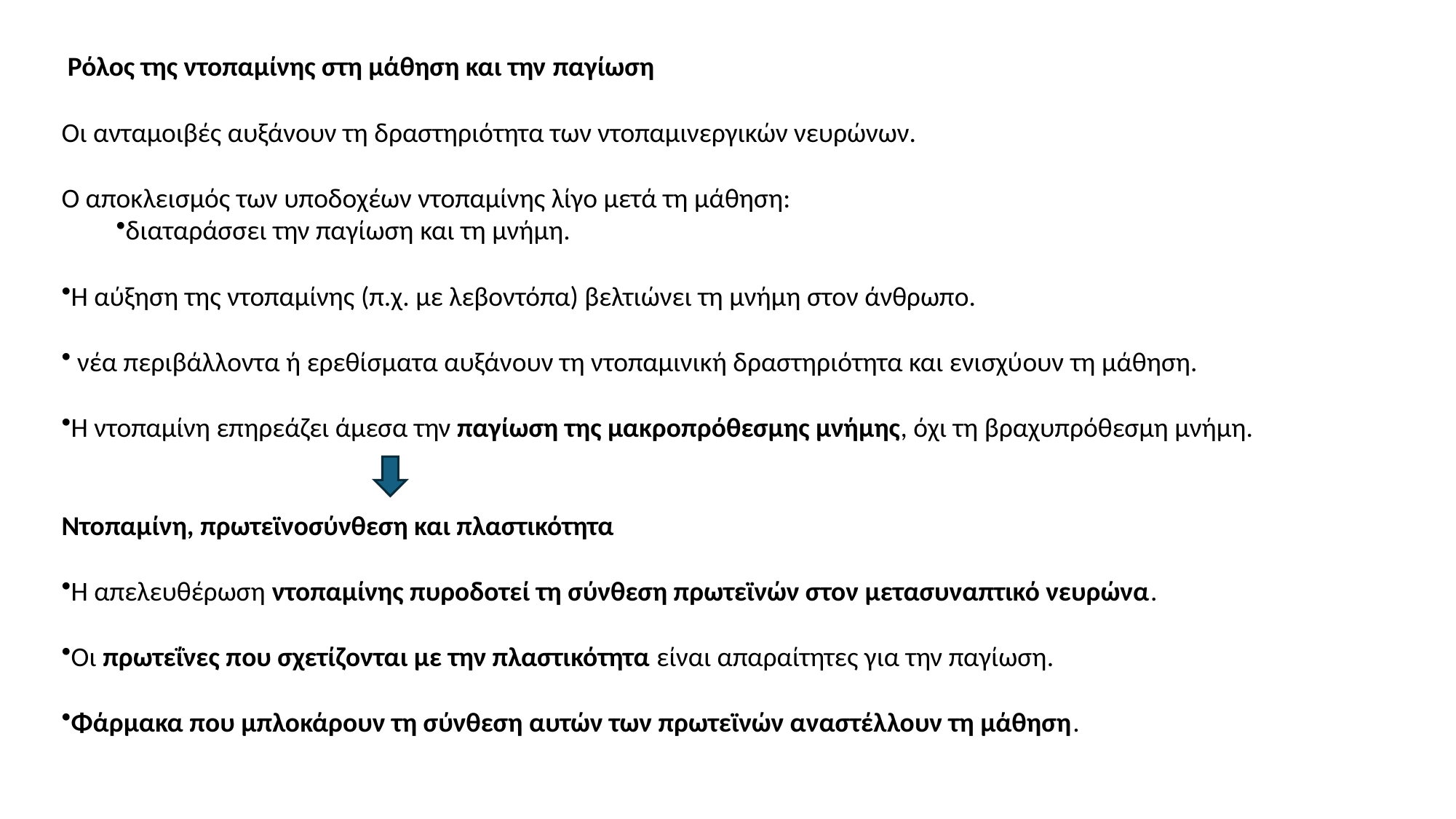

Ρόλος της ντοπαμίνης στη μάθηση και την παγίωση

Οι ανταμοιβές αυξάνουν τη δραστηριότητα των ντοπαμινεργικών νευρώνων.

Ο αποκλεισμός των υποδοχέων ντοπαμίνης λίγο μετά τη μάθηση:
διαταράσσει την παγίωση και τη μνήμη.

Η αύξηση της ντοπαμίνης (π.χ. με λεβοντόπα) βελτιώνει τη μνήμη στον άνθρωπο.

 νέα περιβάλλοντα ή ερεθίσματα αυξάνουν τη ντοπαμινική δραστηριότητα και ενισχύουν τη μάθηση.

Η ντοπαμίνη επηρεάζει άμεσα την παγίωση της μακροπρόθεσμης μνήμης, όχι τη βραχυπρόθεσμη μνήμη.

Ντοπαμίνη, πρωτεϊνοσύνθεση και πλαστικότητα

Η απελευθέρωση ντοπαμίνης πυροδοτεί τη σύνθεση πρωτεϊνών στον μετασυναπτικό νευρώνα.

Οι πρωτεΐνες που σχετίζονται με την πλαστικότητα είναι απαραίτητες για την παγίωση.

Φάρμακα που μπλοκάρουν τη σύνθεση αυτών των πρωτεϊνών αναστέλλουν τη μάθηση.